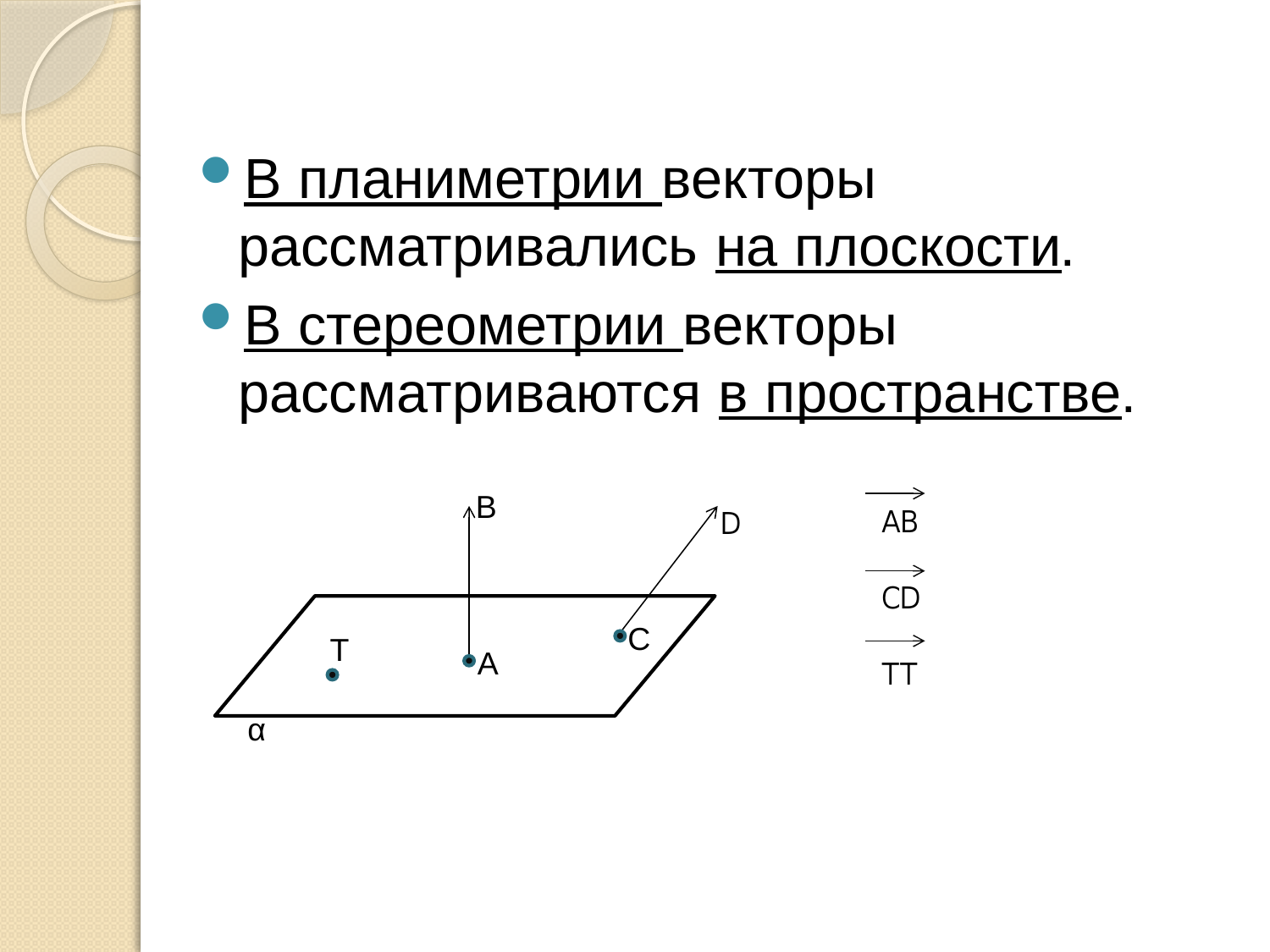

В планиметрии векторы рассматривались на плоскости.
В стереометрии векторы рассматриваются в пространстве.
В
AB

CD

TT
D

С
Т

А

 α